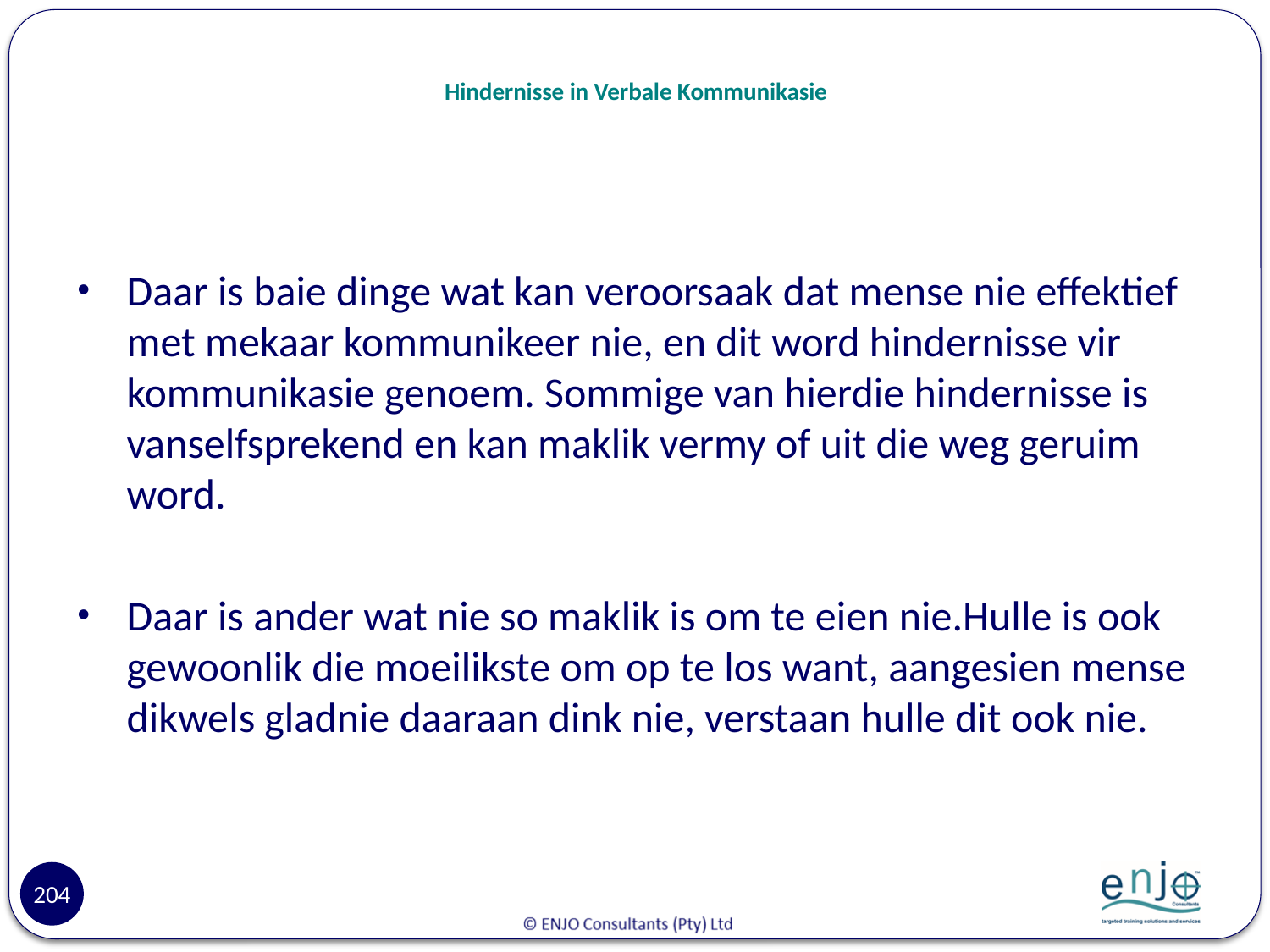

# Hindernisse in Verbale Kommunikasie

Daar is baie dinge wat kan veroorsaak dat mense nie effektief met mekaar kommunikeer nie, en dit word hindernisse vir kommunikasie genoem. Sommige van hierdie hindernisse is vanselfsprekend en kan maklik vermy of uit die weg geruim word.

Daar is ander wat nie so maklik is om te eien nie.Hulle is ook gewoonlik die moeilikste om op te los want, aangesien mense dikwels gladnie daaraan dink nie, verstaan hulle dit ook nie.

204